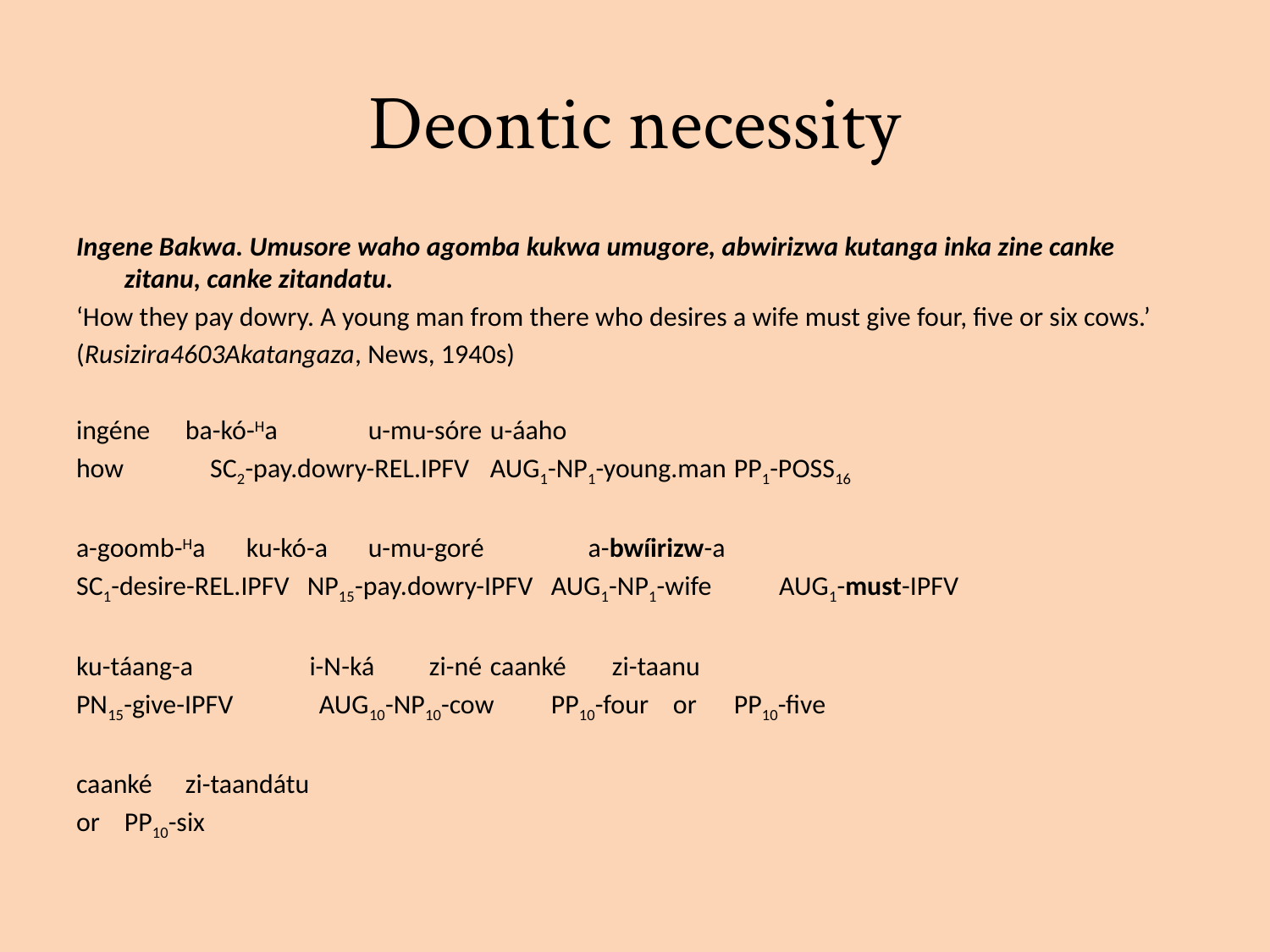

# Deontic necessity
Ingene Bakwa. Umusore waho agomba kukwa umugore, abwirizwa kutanga inka zine canke zitanu, canke zitandatu.
‘How they pay dowry. A young man from there who desires a wife must give four, five or six cows.’
(Rusizira4603Akatangaza, News, 1940s)

ingéne    	ba-kó-Ha		      	u-mu-sóre		u-áaho
how	              SC2-pay.dowry-REL.IPFV	AUG1-NP1-young.man	PP1-POSS16

a-goomb-Ha	ku-kó-a		u-mu-goré	                a-bwíirizw-a
SC1-desire-REL.IPFV	NP15-pay.dowry-IPFV	AUG1-NP1-wife           AUG1-must-IPFV

ku-táang-a                   i-N-ká		zi-né		caanké	zi-taanu
PN15-give-IPFV              AUG10-NP10-cow	PP10-four		or	PP10-five

caanké	zi-taandátu
or		PP10-six